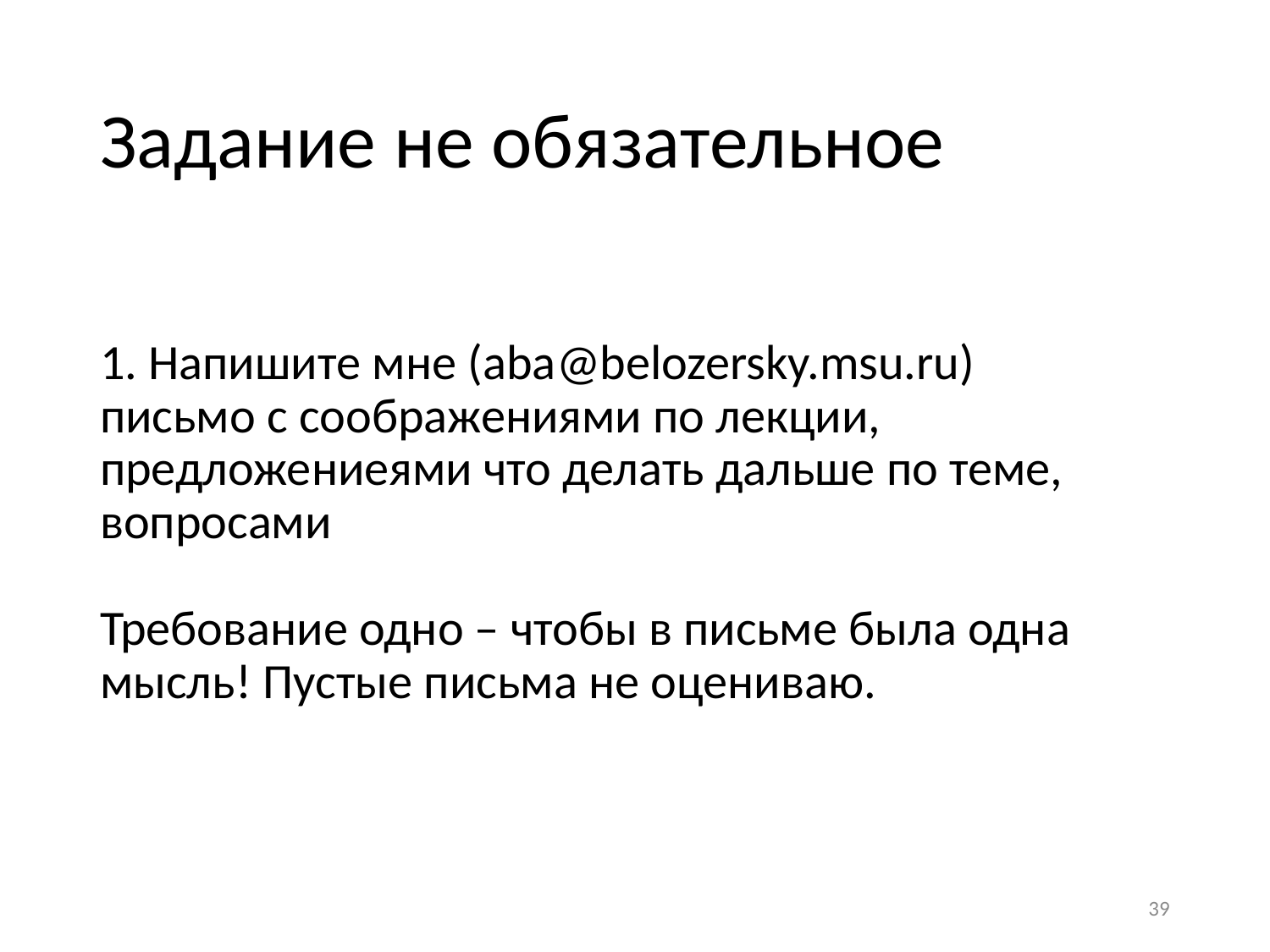

# Задание не обязательное

1. Напишите мне (aba@belozersky.msu.ru)
письмо с соображениями по лекции, предложениеями что делать дальше по теме, вопросами
Требование одно – чтобы в письме была одна мысль! Пустые письма не оцениваю.

39